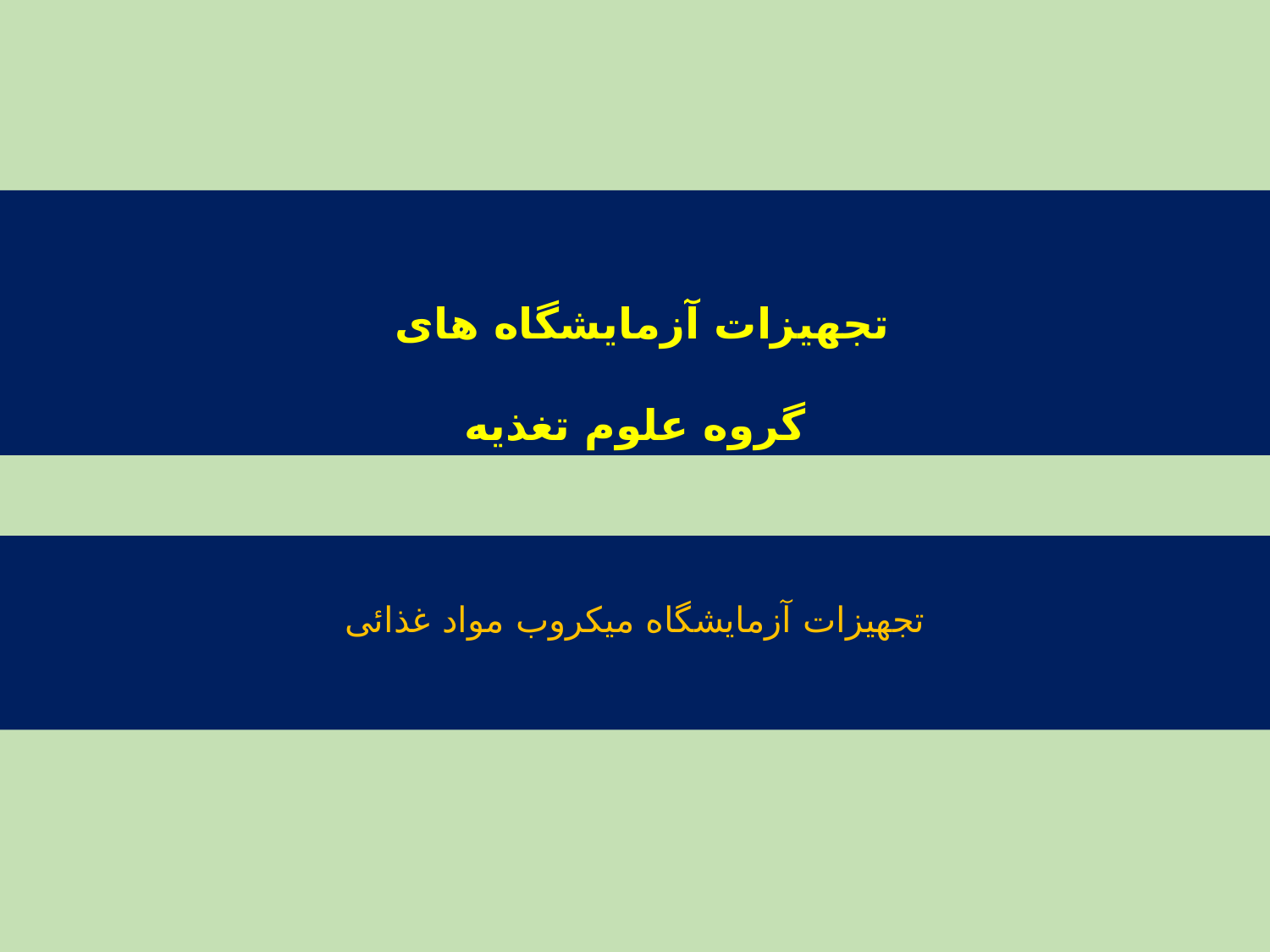

# تجهیزات آزمایشگاه های گروه علوم تغذیه

تجهیزات آزمایشگاه میکروب مواد غذائی